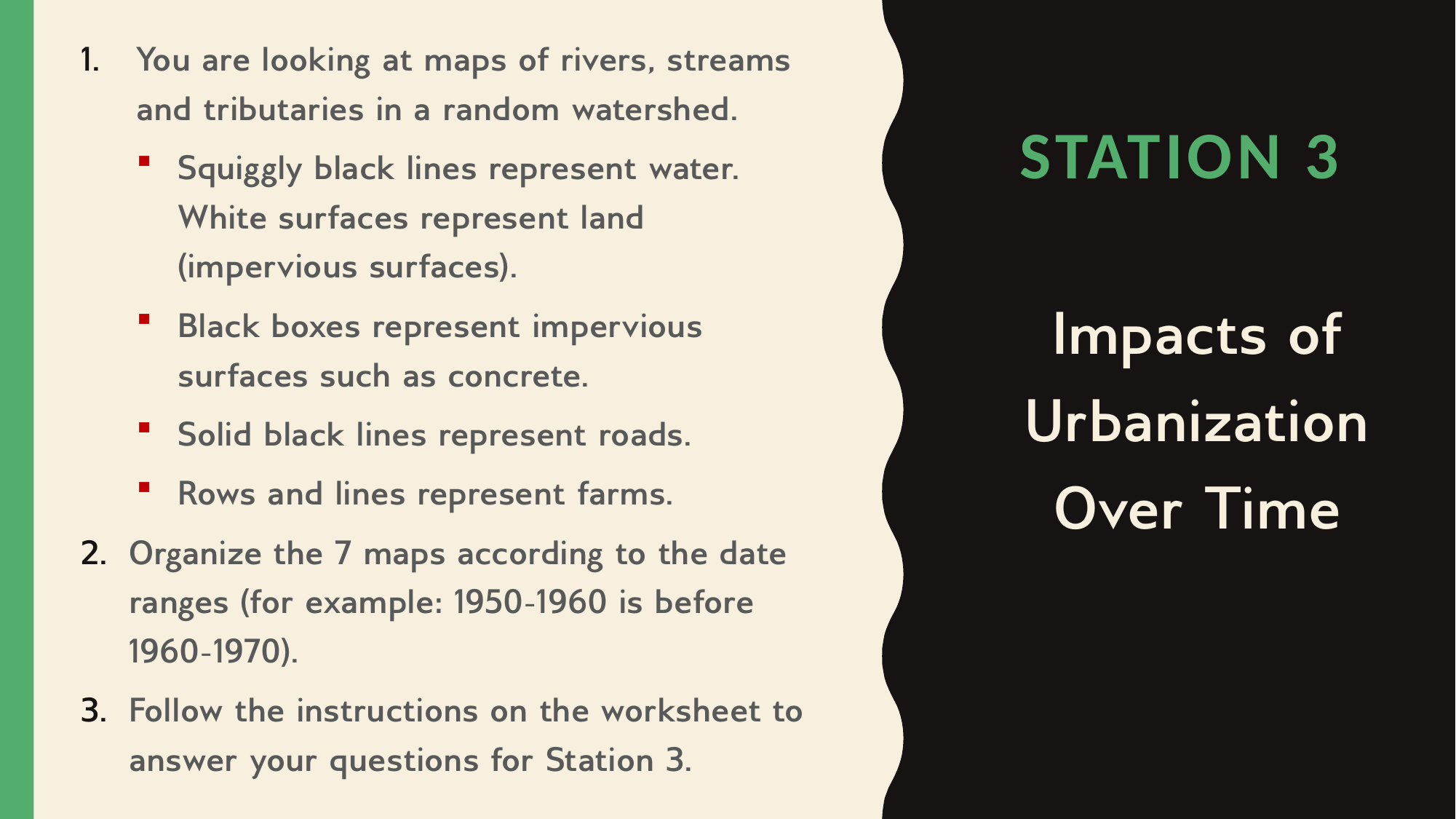

You are looking at maps of rivers, streams and tributaries in a random watershed.
Squiggly black lines represent water. White surfaces represent land (impervious surfaces).
Black boxes represent impervious surfaces such as concrete.
Solid black lines represent roads.
Rows and lines represent farms.
Organize the 7 maps according to the date ranges (for example: 1950-1960 is before 1960-1970).
Follow the instructions on the worksheet to answer your questions for Station 3.

# STATION 3
Impacts of Urbanization Over Time